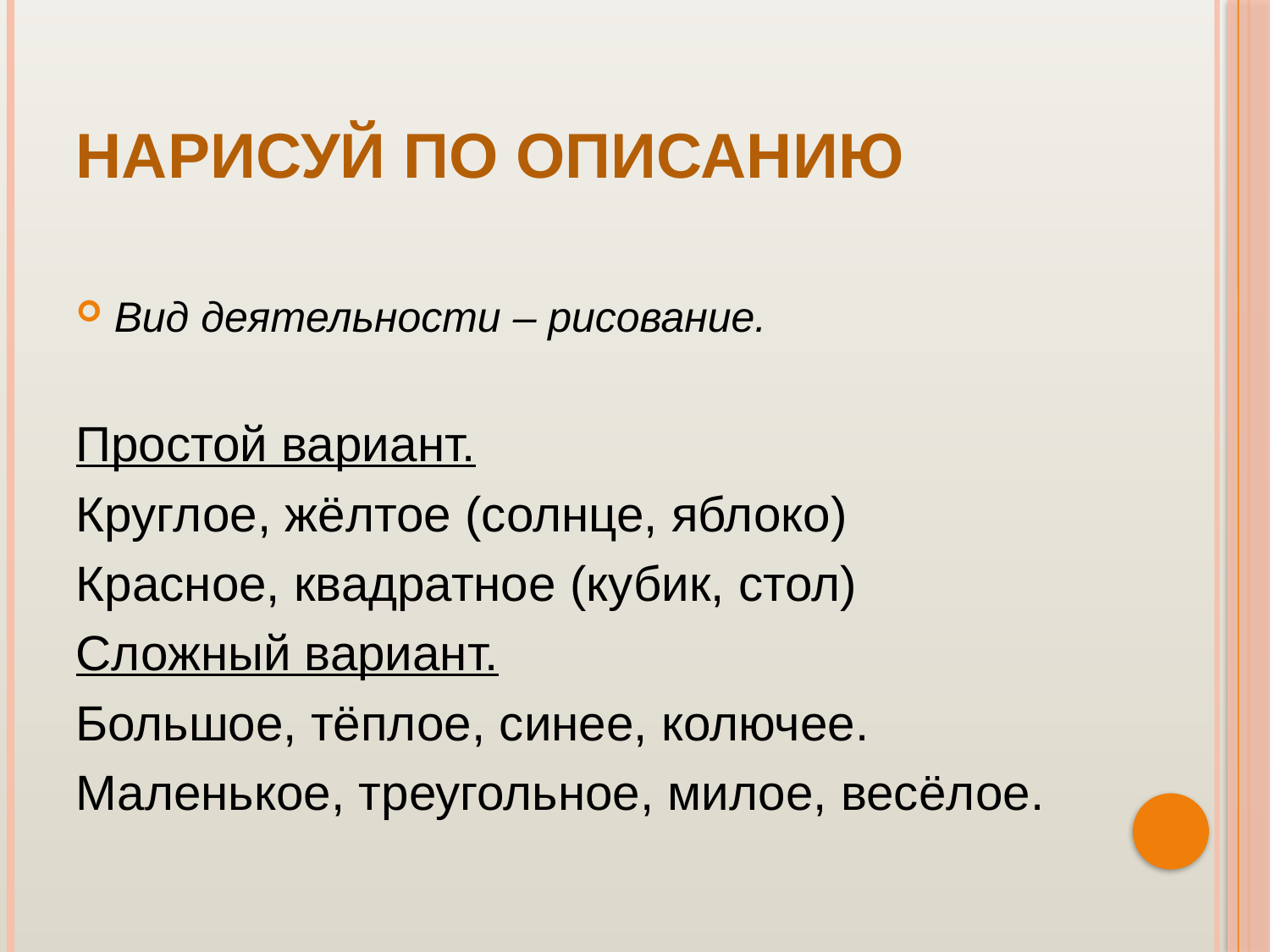

# Нарисуй по описанию

Вид деятельности – рисование.

Простой вариант.
Круглое, жёлтое (солнце, яблоко)
Красное, квадратное (кубик, стол)
Сложный вариант.
Большое, тёплое, синее, колючее.
Маленькое, треугольное, милое, весёлое.